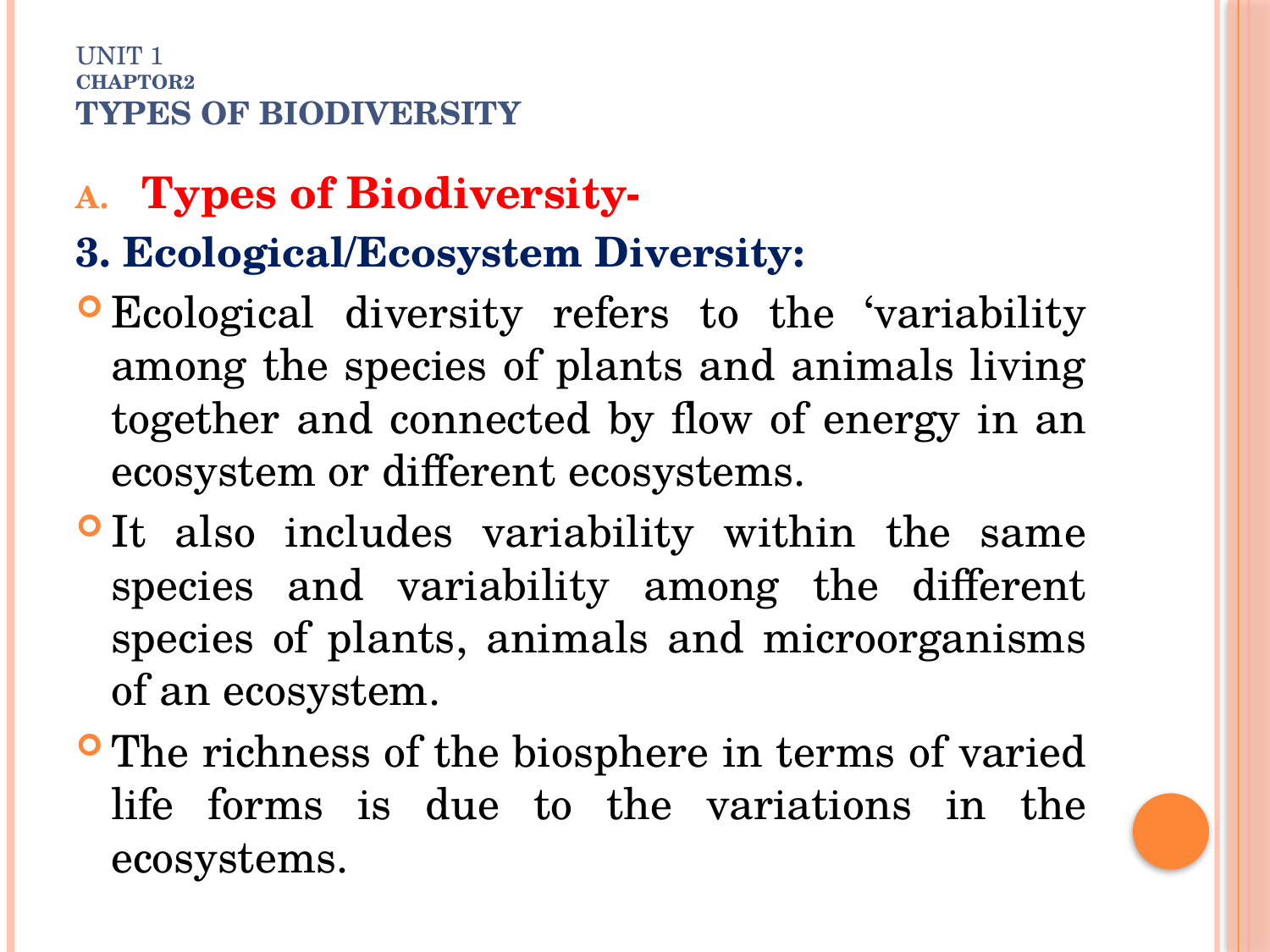

# Unit 1 Chaptor2 TYPES OF Biodiversity
Types of Biodiversity-
3. Ecological/Ecosystem Diversity:
Ecological diversity refers to the ‘variability among the species of plants and animals living together and connected by flow of energy in an ecosystem or different ecosystems.
It also includes variability within the same species and variability among the different species of plants, animals and microorganisms of an ecosystem.
The richness of the biosphere in terms of varied life forms is due to the variations in the ecosystems.